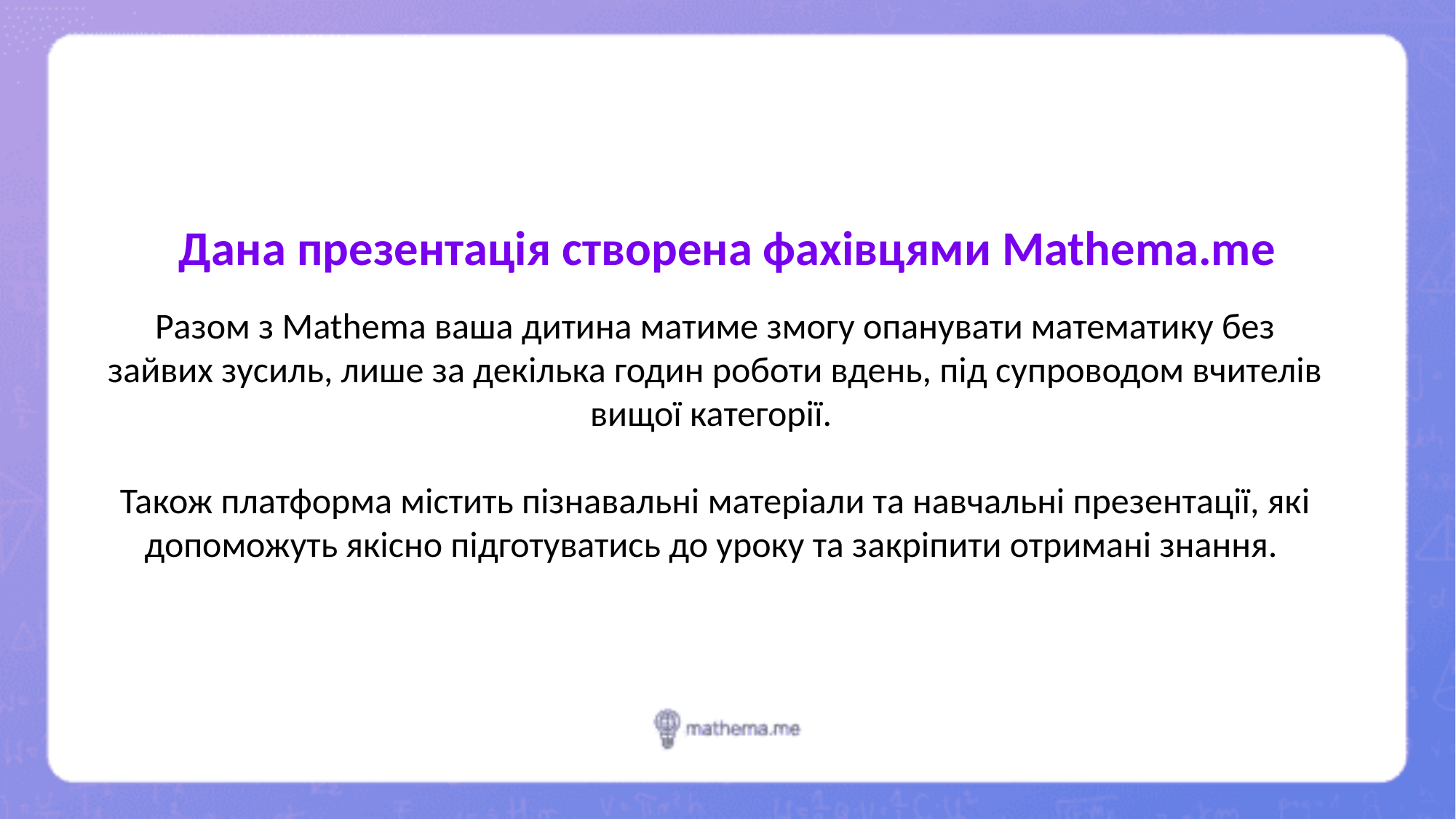

#
Дана презентація створена фахівцями Mathema.me
Разом з Mathema ваша дитина матиме змогу опанувати математику без зайвих зусиль, лише за декілька годин роботи вдень, під супроводом вчителів вищої категорії.

Також платформа містить пізнавальні матеріали та навчальні презентації, які допоможуть якісно підготуватись до уроку та закріпити отримані знання.